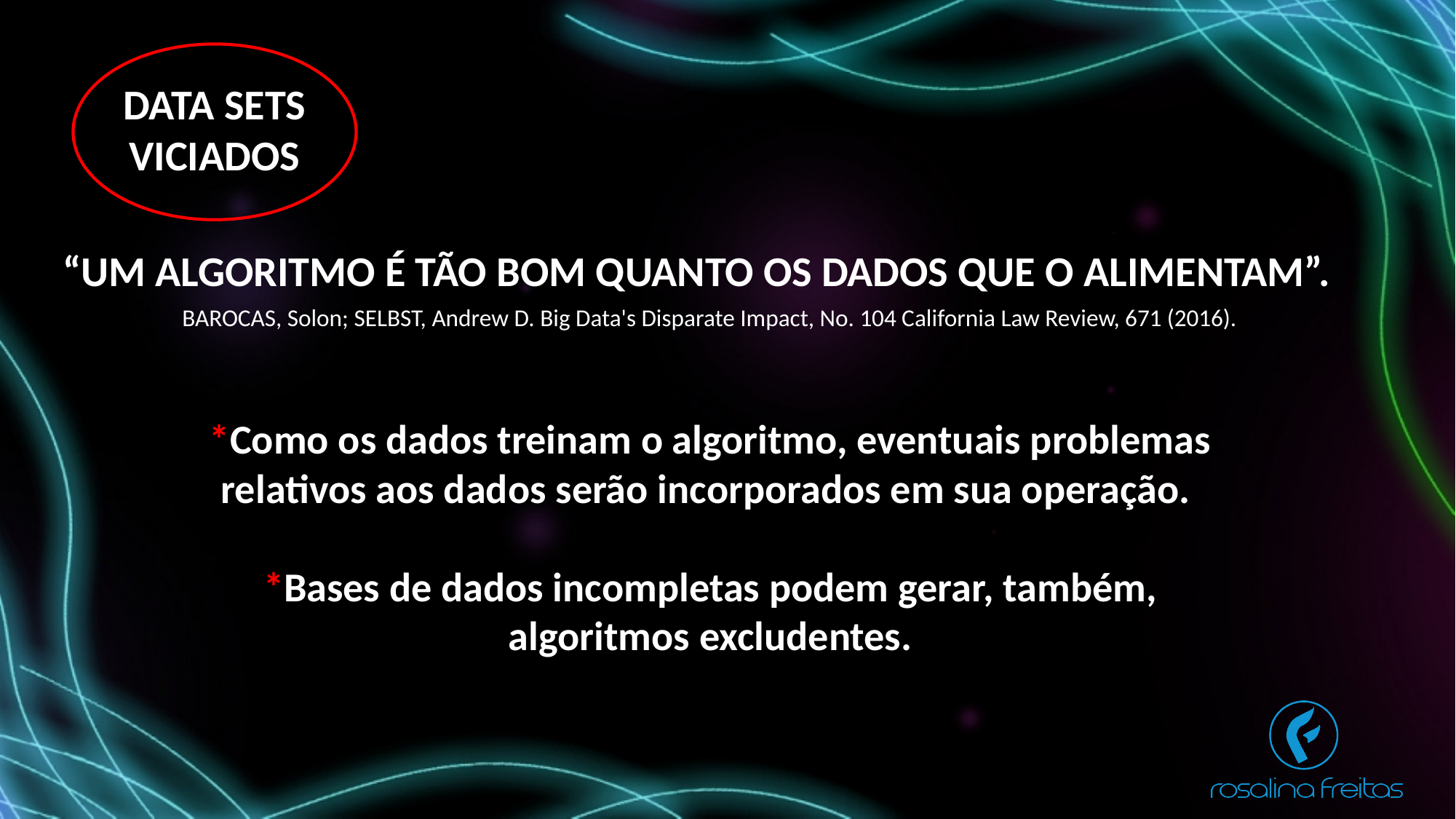

DATA SETS VICIADOS
“UM ALGORITMO É TÃO BOM QUANTO OS DADOS QUE O ALIMENTAM”.
BAROCAS, Solon; SELBST, Andrew D. Big Data's Disparate Impact, No. 104 California Law Review, 671 (2016).
*Como os dados treinam o algoritmo, eventuais problemas relativos aos dados serão incorporados em sua operação.

*Bases de dados incompletas podem gerar, também, algoritmos excludentes.